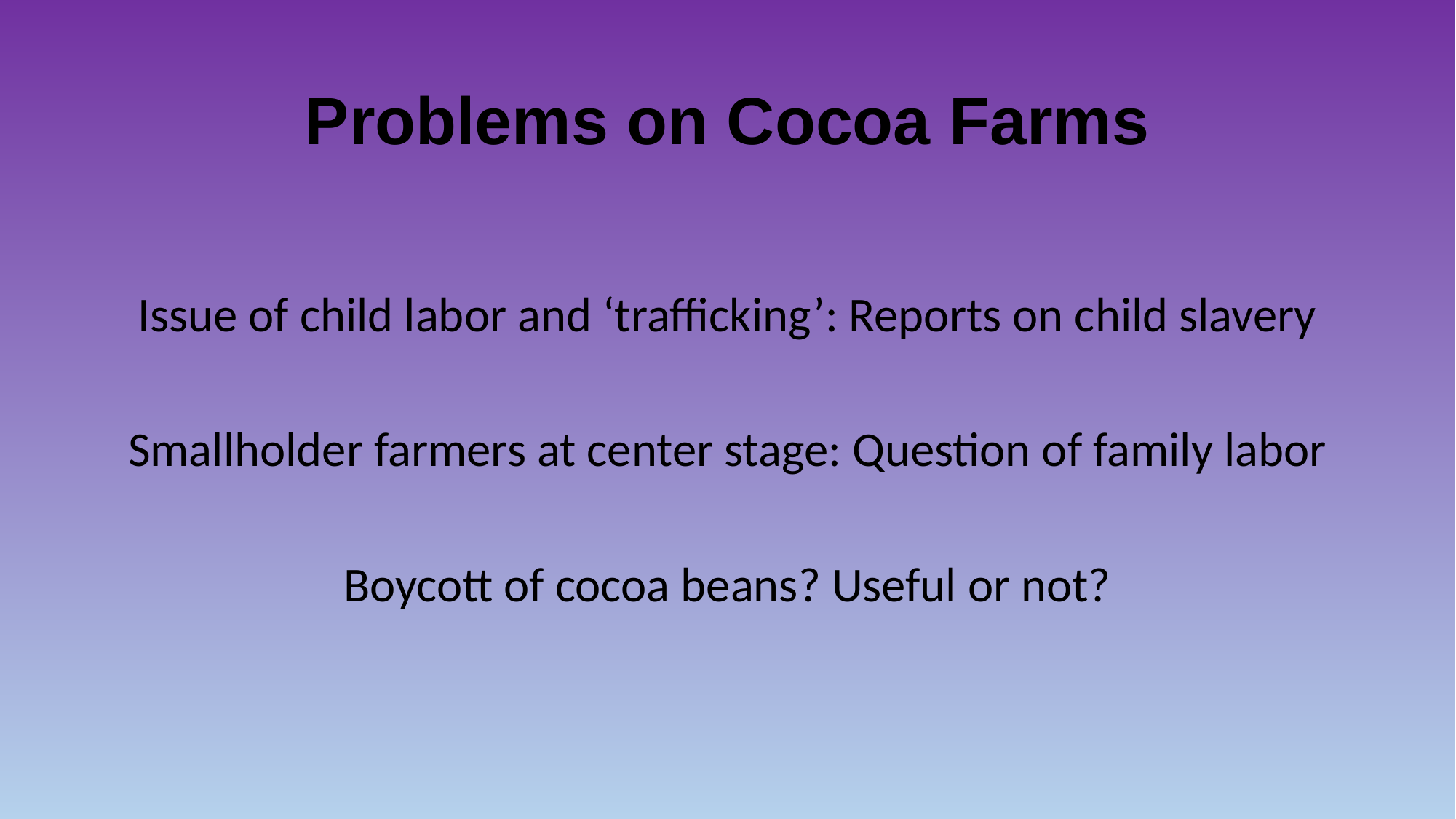

# Problems on Cocoa Farms

Issue of child labor and ‘trafficking’: Reports on child slavery

Smallholder farmers at center stage: Question of family labor

Boycott of cocoa beans? Useful or not?